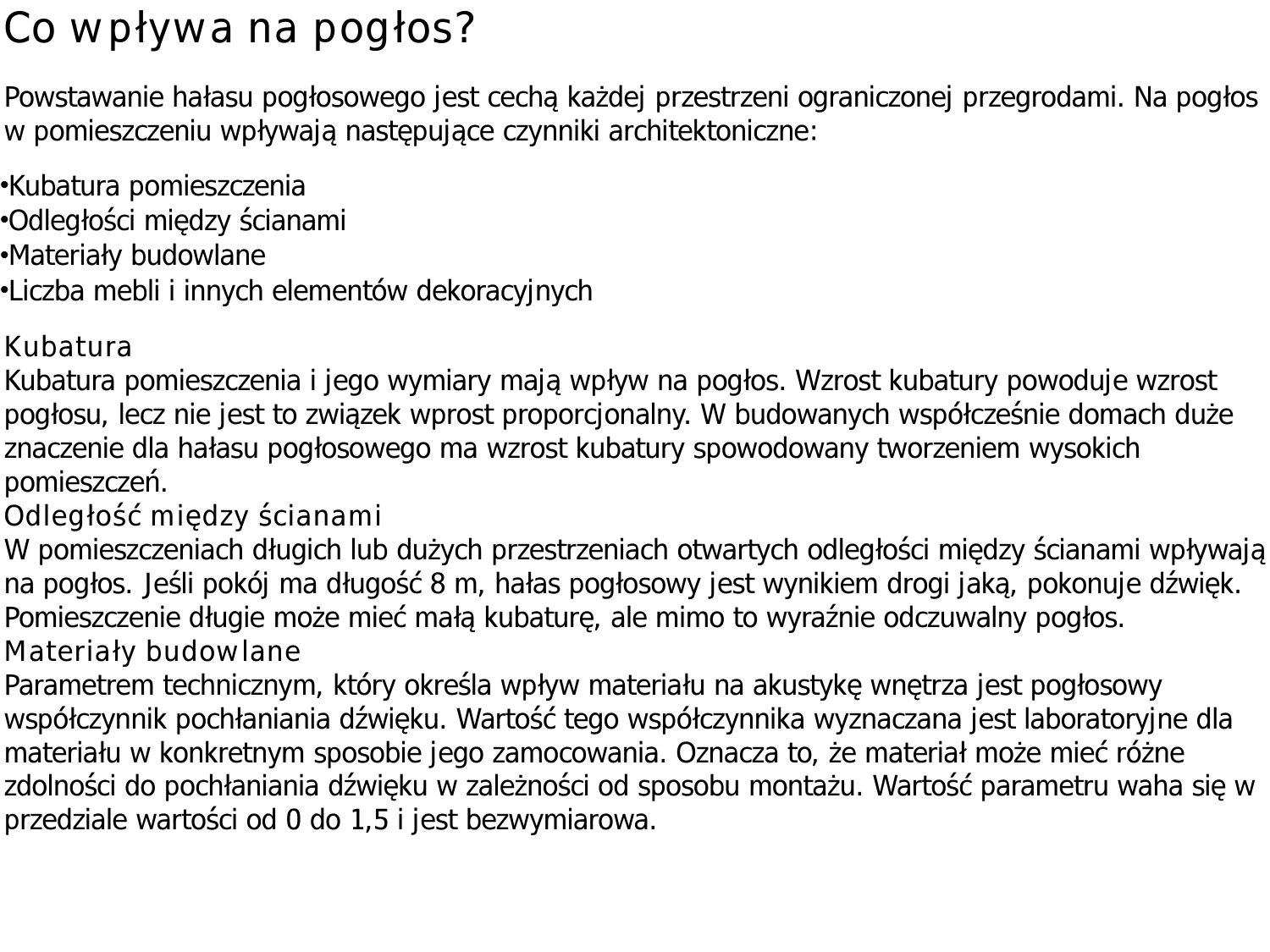

Co wpływa na pogłos?

Powstawanie hałasu pogłosowego jest cechą każdej przestrzeni ograniczonej przegrodami. Na pogłos w pomieszczeniu wpływają następujące czynniki architektoniczne:

Kubatura pomieszczenia
Odległości między ścianami
Materiały budowlane
Liczba mebli i innych elementów dekoracyjnych

Kubatura
Kubatura pomieszczenia i jego wymiary mają wpływ na pogłos. Wzrost kubatury powoduje wzrost pogłosu, lecz nie jest to związek wprost proporcjonalny. W budowanych współcześnie domach duże znaczenie dla hałasu pogłosowego ma wzrost kubatury spowodowany tworzeniem wysokich pomieszczeń.
Odległość między ścianami
W pomieszczeniach długich lub dużych przestrzeniach otwartych odległości między ścianami wpływają na pogłos. Jeśli pokój ma długość 8 m, hałas pogłosowy jest wynikiem drogi jaką, pokonuje dźwięk. Pomieszczenie długie może mieć małą kubaturę, ale mimo to wyraźnie odczuwalny pogłos.
Materiały budowlane
Parametrem technicznym, który określa wpływ materiału na akustykę wnętrza jest pogłosowy współczynnik pochłaniania dźwięku. Wartość tego współczynnika wyznaczana jest laboratoryjne dla materiału w konkretnym sposobie jego zamocowania. Oznacza to, że materiał może mieć różne zdolności do pochłaniania dźwięku w zależności od sposobu montażu. Wartość parametru waha się w przedziale wartości od 0 do 1,5 i jest bezwymiarowa.